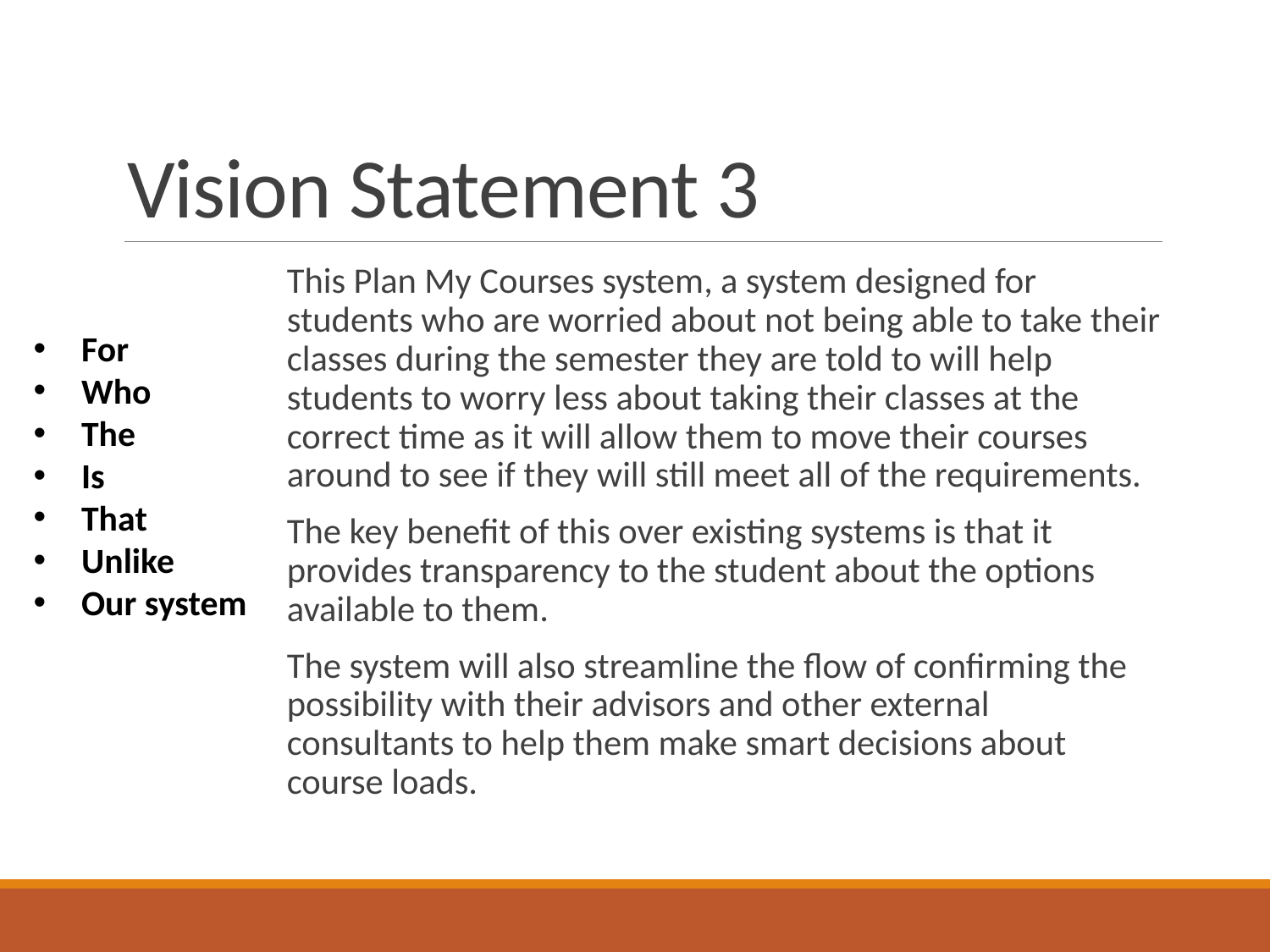

# Vision Statement 3
This Plan My Courses system, a system designed for students who are worried about not being able to take their classes during the semester they are told to will help students to worry less about taking their classes at the correct time as it will allow them to move their courses around to see if they will still meet all of the requirements.
The key benefit of this over existing systems is that it provides transparency to the student about the options available to them.
The system will also streamline the flow of confirming the possibility with their advisors and other external consultants to help them make smart decisions about course loads.

For
Who
The
Is
That
Unlike
Our system